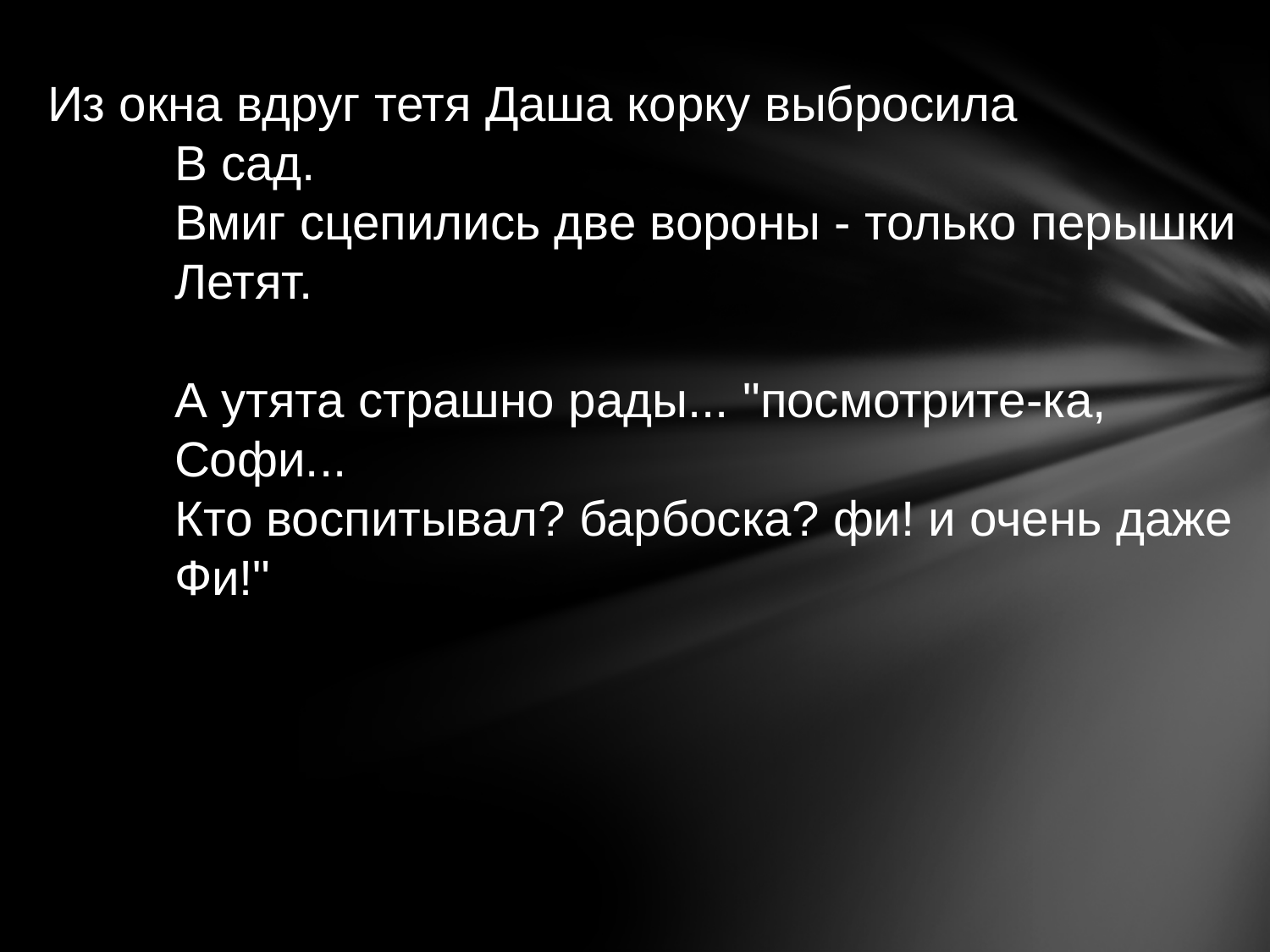

Из окна вдруг тетя Даша корку выбросила
	В сад.
	Вмиг сцепились две вороны - только перышки
	Летят.

	А утята страшно рады... "посмотрите-ка,
	Софи...
	Кто воспитывал? барбоска? фи! и очень даже
	Фи!"